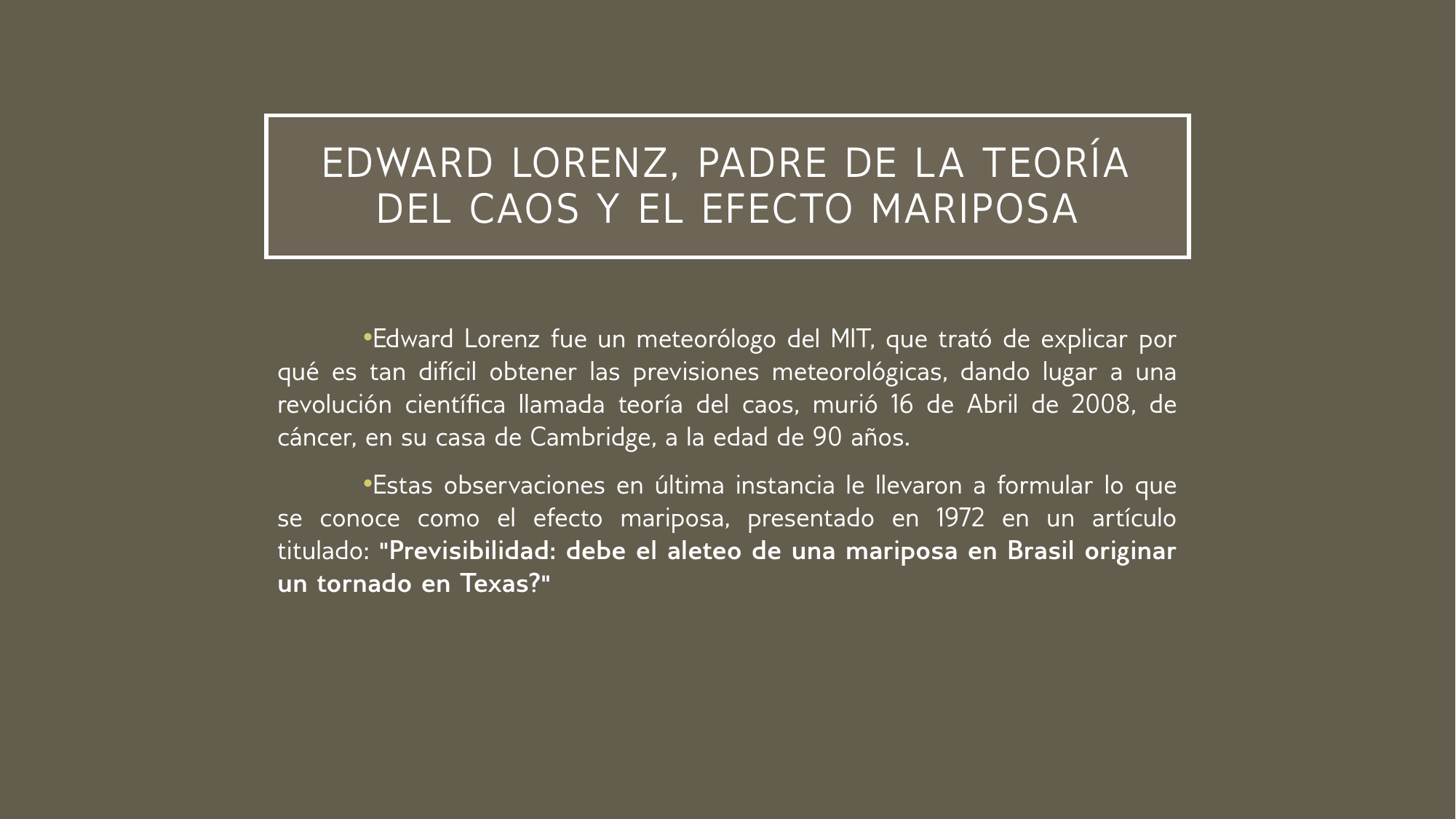

# Edward Lorenz, padre de la Teoría del Caos y el Efecto Mariposa
Edward Lorenz fue un meteorólogo del MIT, que trató de explicar por qué es tan difícil obtener las previsiones meteorológicas, dando lugar a una revolución científica llamada teoría del caos, murió 16 de Abril de 2008, de cáncer, en su casa de Cambridge, a la edad de 90 años.
Estas observaciones en última instancia le llevaron a formular lo que se conoce como el efecto mariposa, presentado en 1972 en un artículo titulado: "Previsibilidad: debe el aleteo de una mariposa en Brasil originar un tornado en Texas?"